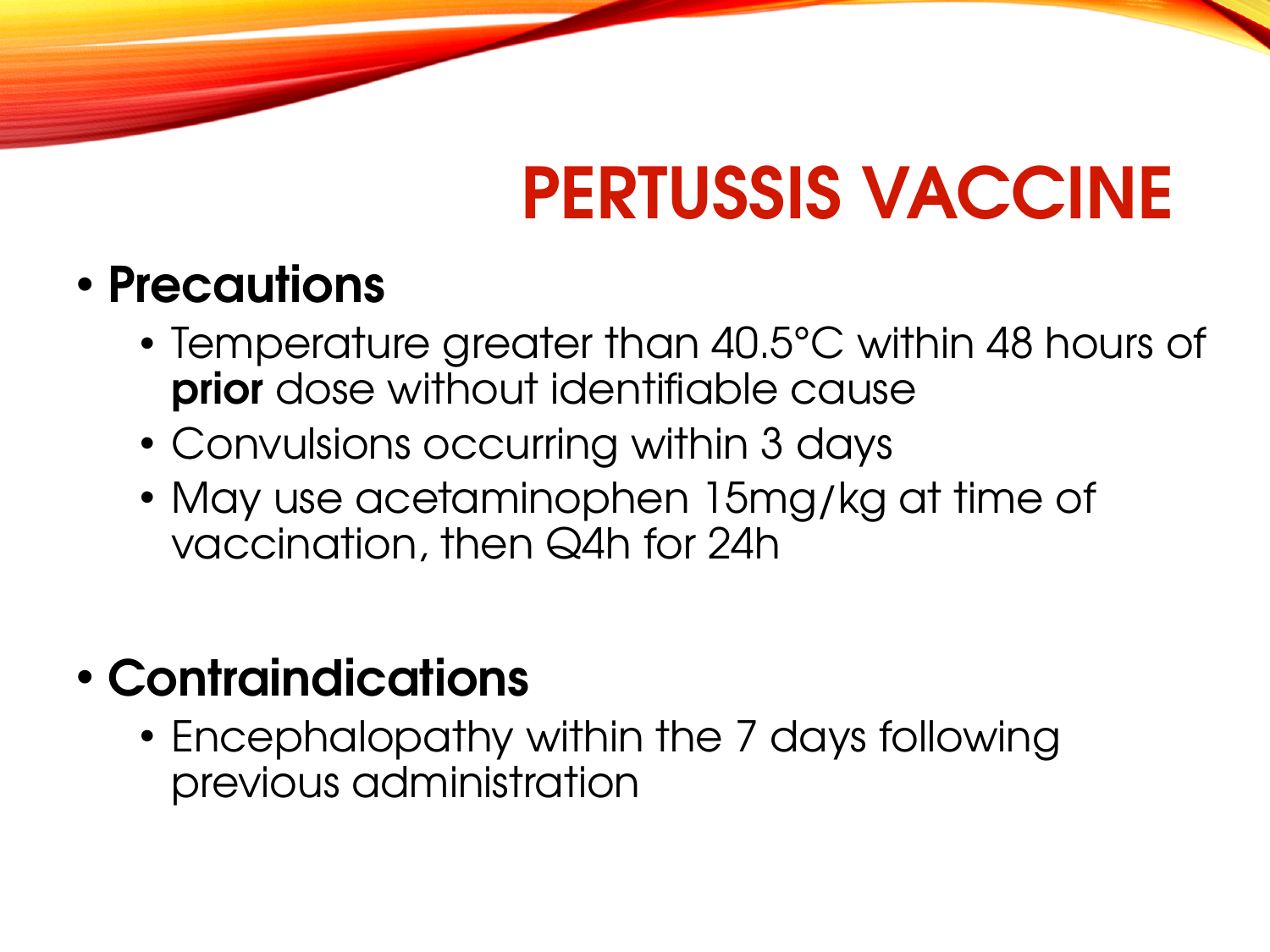

# Pertussis Vaccine
Precautions
Temperature greater than 40.5°C within 48 hours of prior dose without identifiable cause
Convulsions occurring within 3 days
May use acetaminophen 15mg/kg at time of vaccination, then Q4h for 24h

Contraindications
Encephalopathy within the 7 days following previous administration